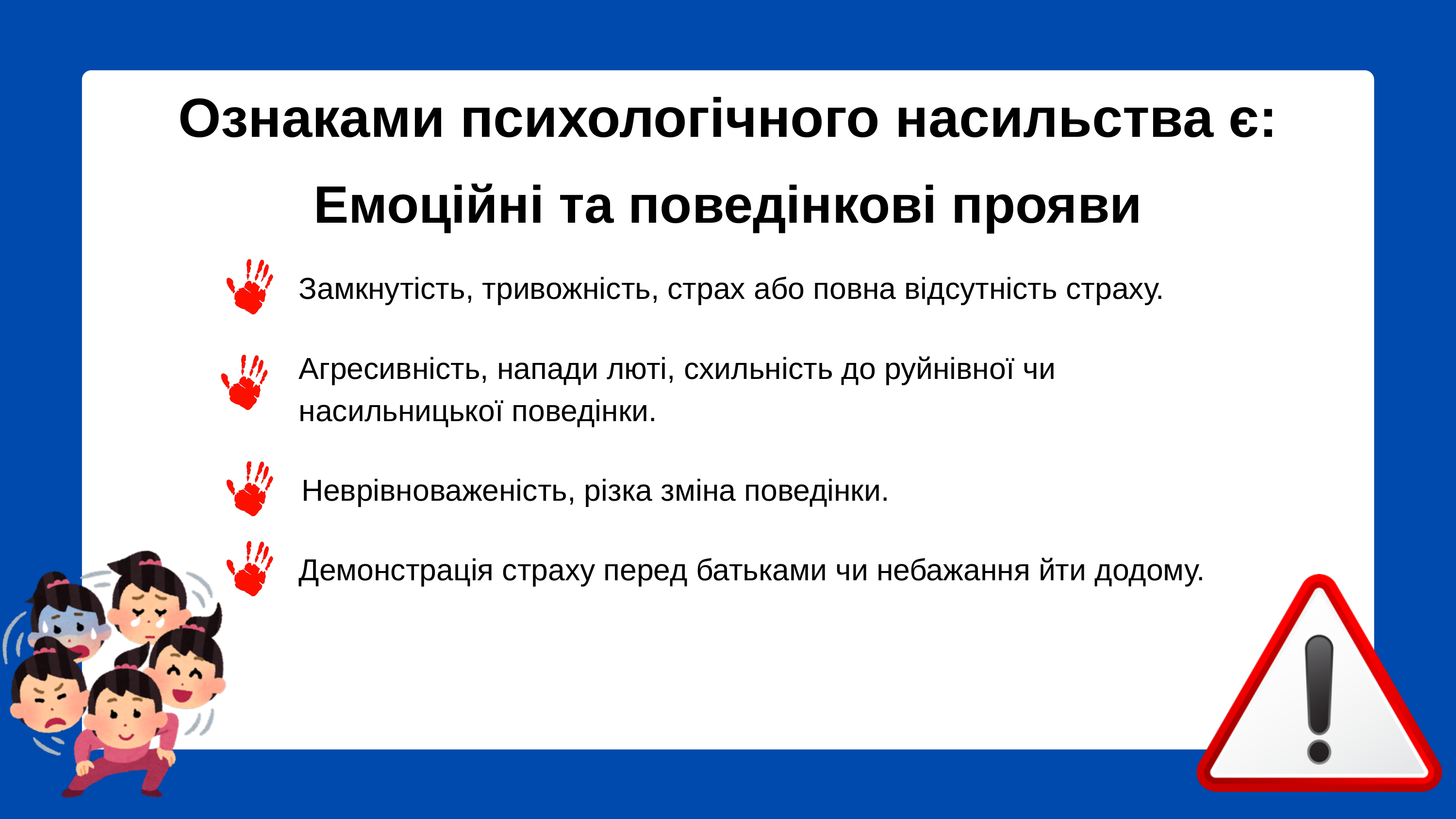

Ознаками психологічного насильства є:
Емоційні та поведінкові прояви

Замкнутість, тривожність, страх або повна відсутність страху.
Агресивність, напади люті, схильність до руйнівної чи насильницької поведінки.

Неврівноваженість, різка зміна поведінки.

Демонстрація страху перед батьками чи небажання йти додому.